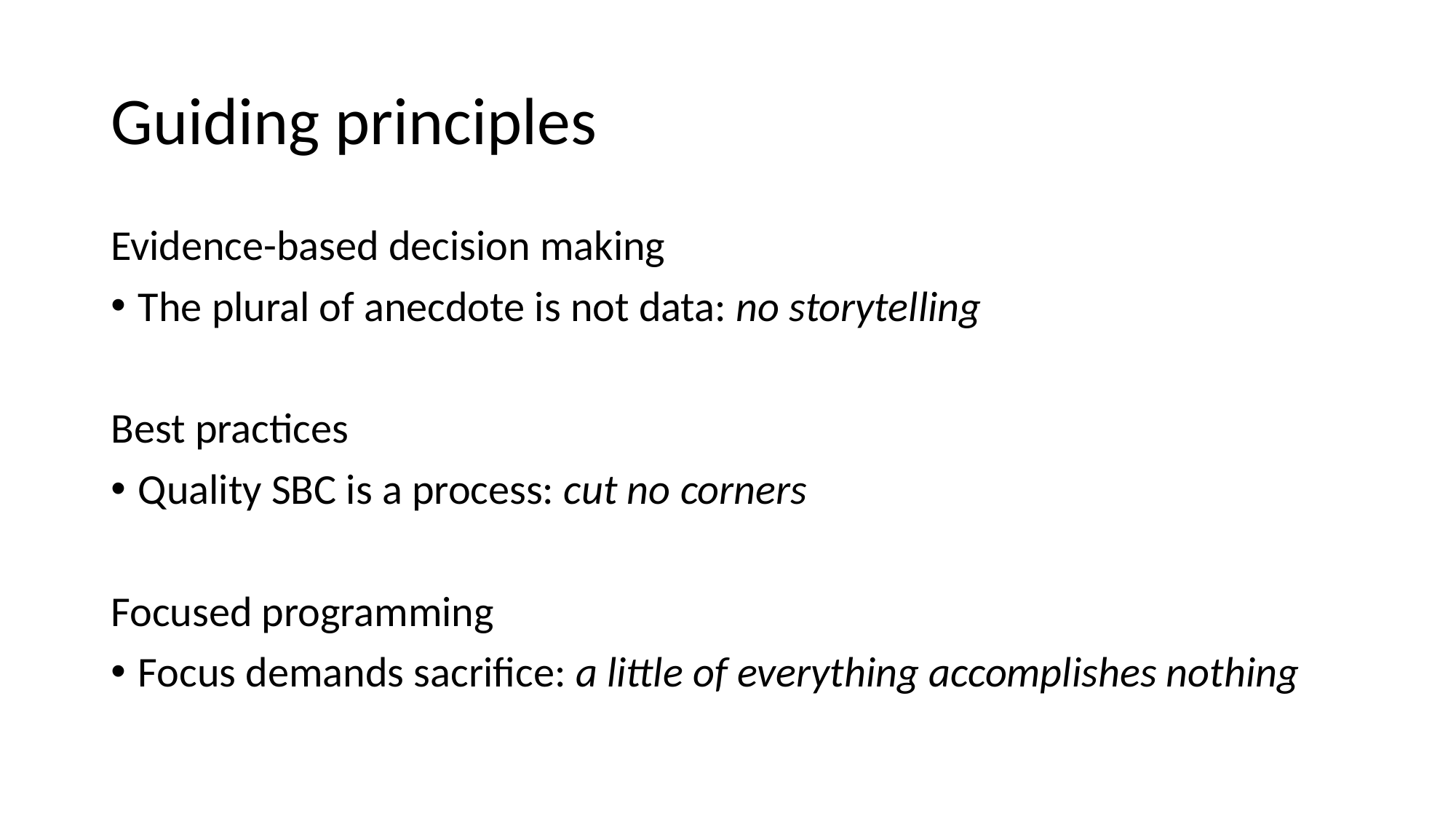

# Guiding principles
Evidence-based decision making
The plural of anecdote is not data: no storytelling

Best practices
Quality SBC is a process: cut no corners

Focused programming
Focus demands sacrifice: a little of everything accomplishes nothing